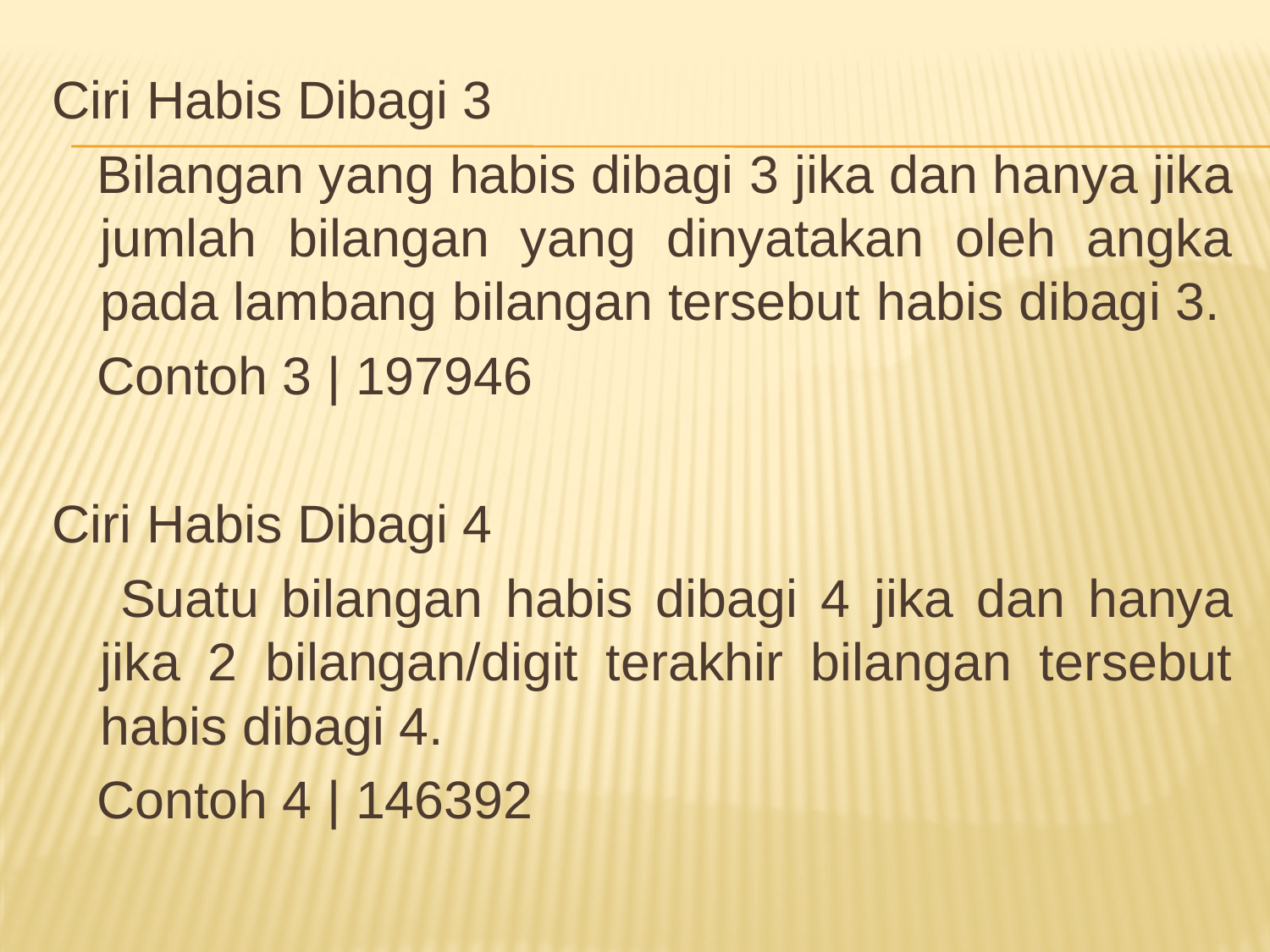

Ciri Habis Dibagi 3
   Bilangan yang habis dibagi 3 jika dan hanya jika jumlah bilangan yang dinyatakan oleh angka pada lambang bilangan tersebut habis dibagi 3.
   Contoh 3 | 197946

Ciri Habis Dibagi 4
   Suatu bilangan habis dibagi 4 jika dan hanya jika 2 bilangan/digit terakhir bilangan tersebut habis dibagi 4.
   Contoh 4 | 146392